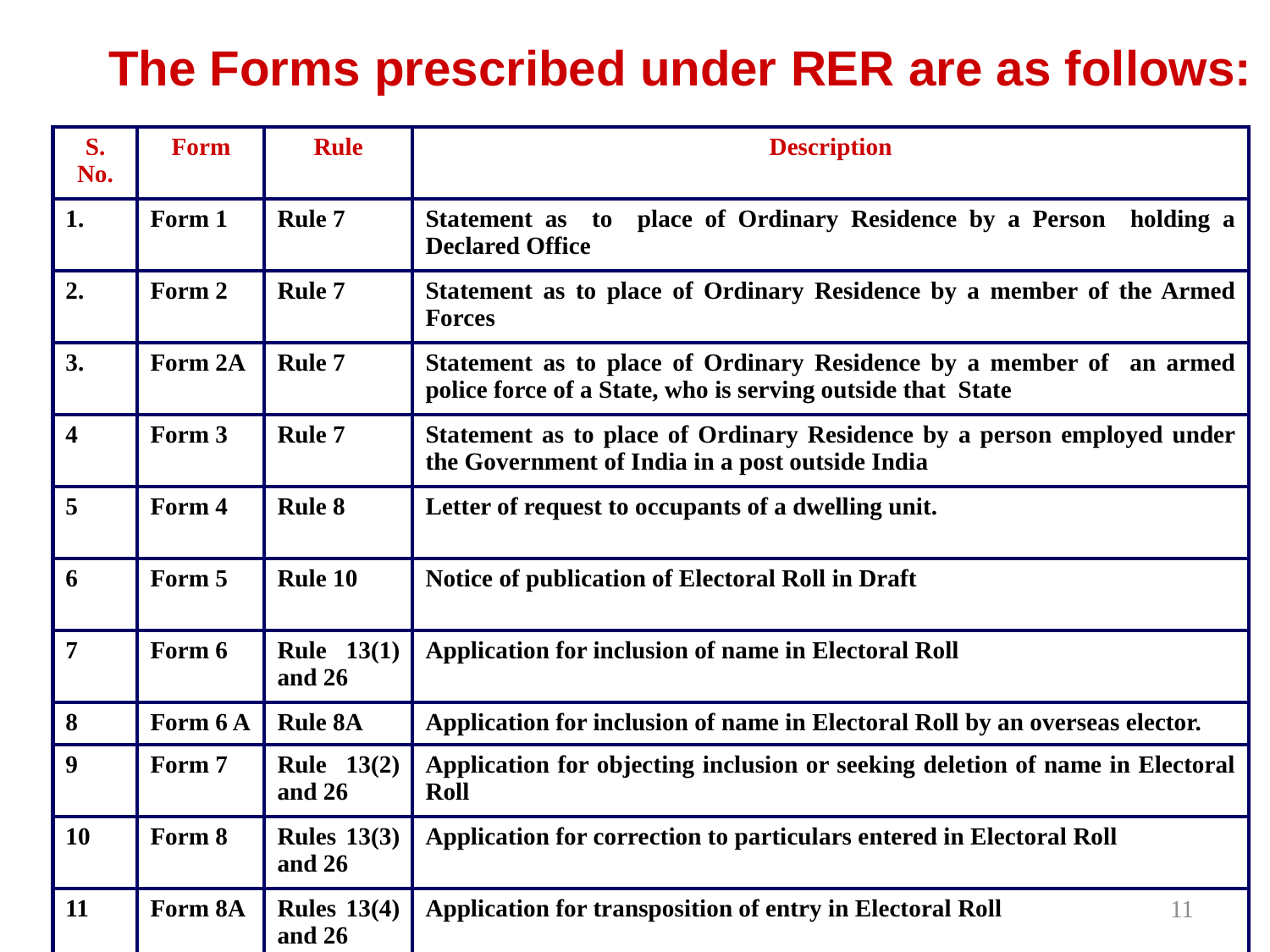

The Forms prescribed under RER are as follows:
| S. No. | Form | Rule | Description |
| --- | --- | --- | --- |
| 1. | Form 1 | Rule 7 | Statement as to place of Ordinary Residence by a Person holding a Declared Office |
| 2. | Form 2 | Rule 7 | Statement as to place of Ordinary Residence by a member of the Armed Forces |
| 3. | Form 2A | Rule 7 | Statement as to place of Ordinary Residence by a member of an armed police force of a State, who is serving outside that State |
| 4 | Form 3 | Rule 7 | Statement as to place of Ordinary Residence by a person employed under the Government of India in a post outside India |
| 5 | Form 4 | Rule 8 | Letter of request to occupants of a dwelling unit. |
| 6 | Form 5 | Rule 10 | Notice of publication of Electoral Roll in Draft |
| 7 | Form 6 | Rule 13(1) and 26 | Application for inclusion of name in Electoral Roll |
| 8 | Form 6 A | Rule 8A | Application for inclusion of name in Electoral Roll by an overseas elector. |
| 9 | Form 7 | Rule 13(2) and 26 | Application for objecting inclusion or seeking deletion of name in Electoral Roll |
| 10 | Form 8 | Rules 13(3) and 26 | Application for correction to particulars entered in Electoral Roll |
| 11 | Form 8A | Rules 13(4) and 26 | Application for transposition of entry in Electoral Roll |
11